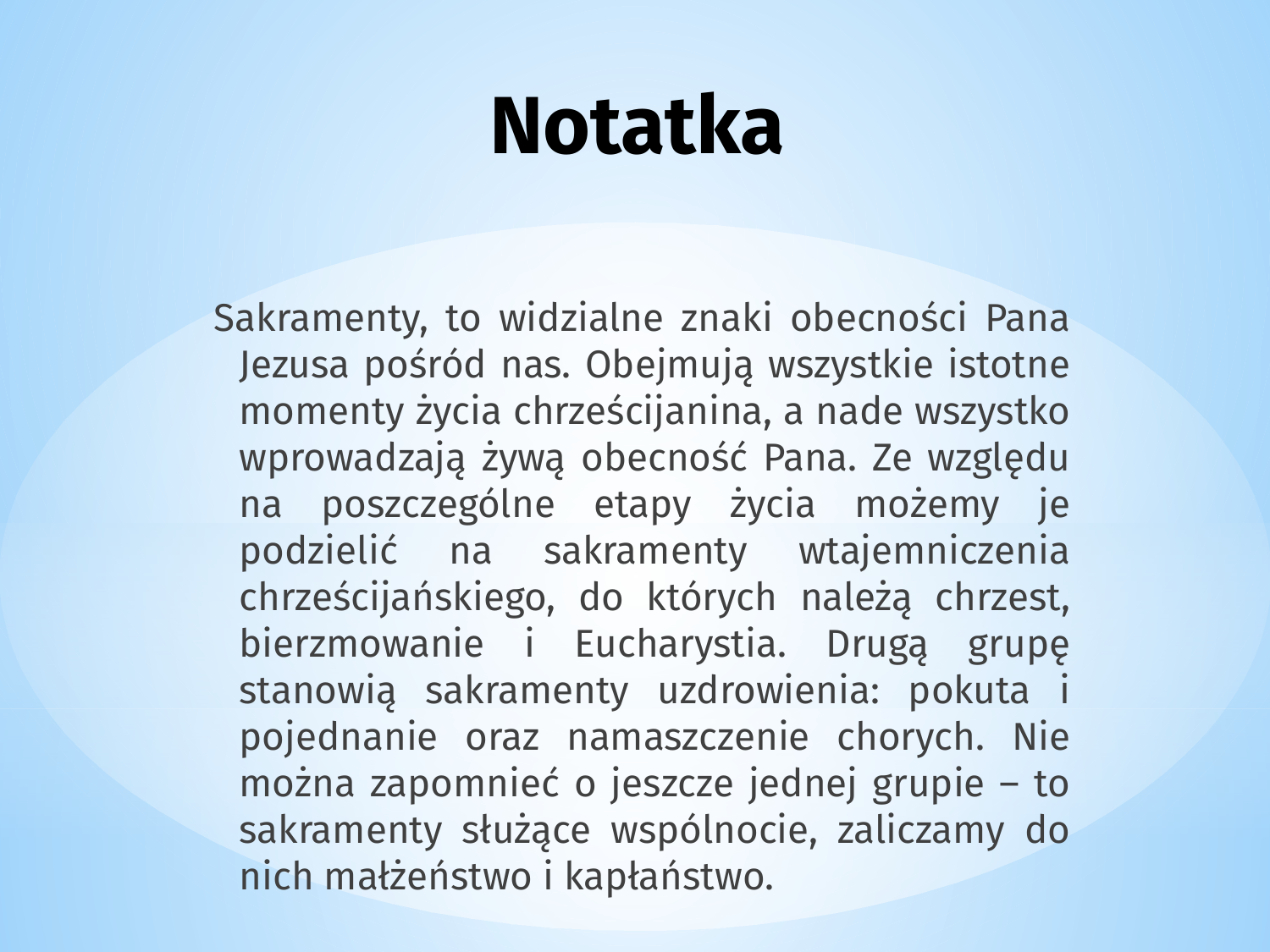

# Notatka
Sakramenty, to widzialne znaki obecności Pana Jezusa pośród nas. Obejmują wszystkie istotne momenty życia chrześcijanina, a nade wszystko wprowadzają żywą obecność Pana. Ze względu na poszczególne etapy życia możemy je podzielić na sakramenty wtajemniczenia chrześcijańskiego, do których należą chrzest, bierzmowanie i Eucharystia. Drugą grupę stanowią sakramenty uzdrowienia: pokuta i pojednanie oraz namaszczenie chorych. Nie można zapomnieć o jeszcze jednej grupie – to sakramenty służące wspólnocie, zaliczamy do nich małżeństwo i kapłaństwo.